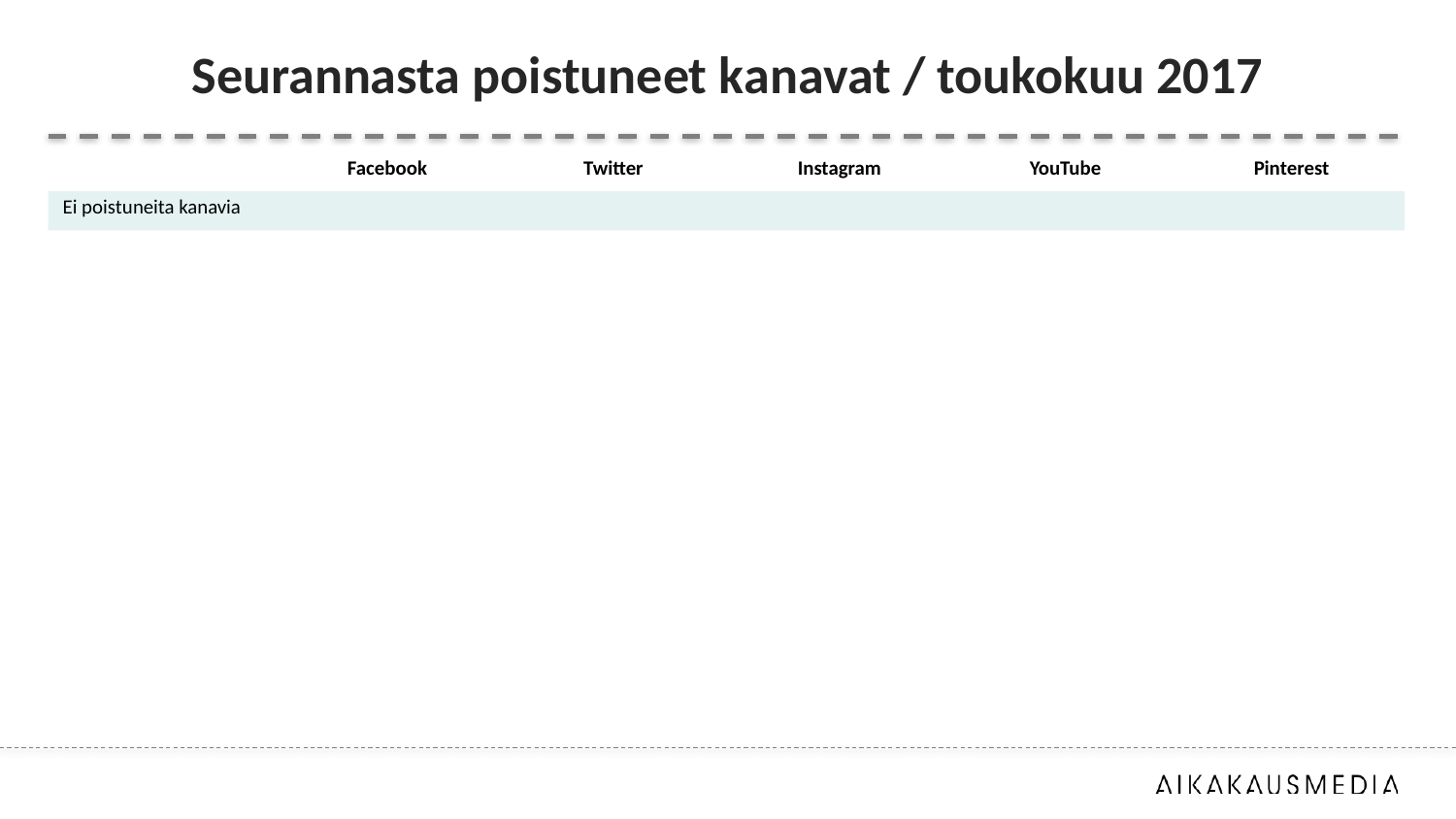

# Seurannasta poistuneet kanavat / toukokuu 2017
|  | Facebook | Twitter | Instagram | YouTube | Pinterest |
| --- | --- | --- | --- | --- | --- |
| Ei poistuneita kanavia |  |  |  |  |  |